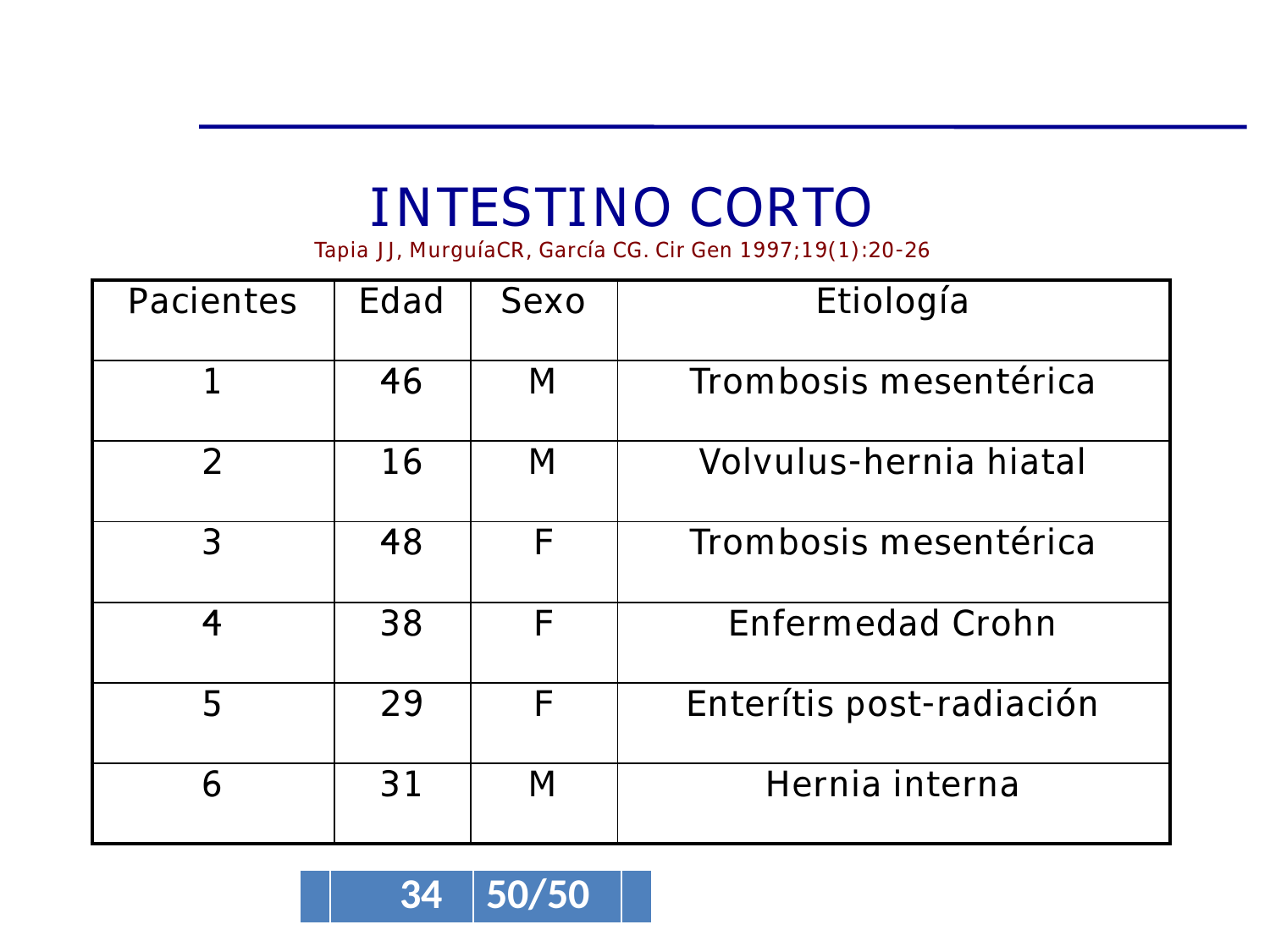

# INTESTINO CORTO Tapia JJ, MurguíaCR, García CG. Cir Gen 1997;19(1):20-26
| Pacientes | Edad | Sexo | Etiología |
| --- | --- | --- | --- |
| 1 | 46 | M | Trombosis mesentérica |
| 2 | 16 | M | Volvulus-hernia hiatal |
| 3 | 48 | F | Trombosis mesentérica |
| 4 | 38 | F | Enfermedad Crohn |
| 5 | 29 | F | Enterítis post-radiación |
| 6 | 31 | M | Hernia interna |
|  | 34 | 50/50 |  |
| --- | --- | --- | --- |